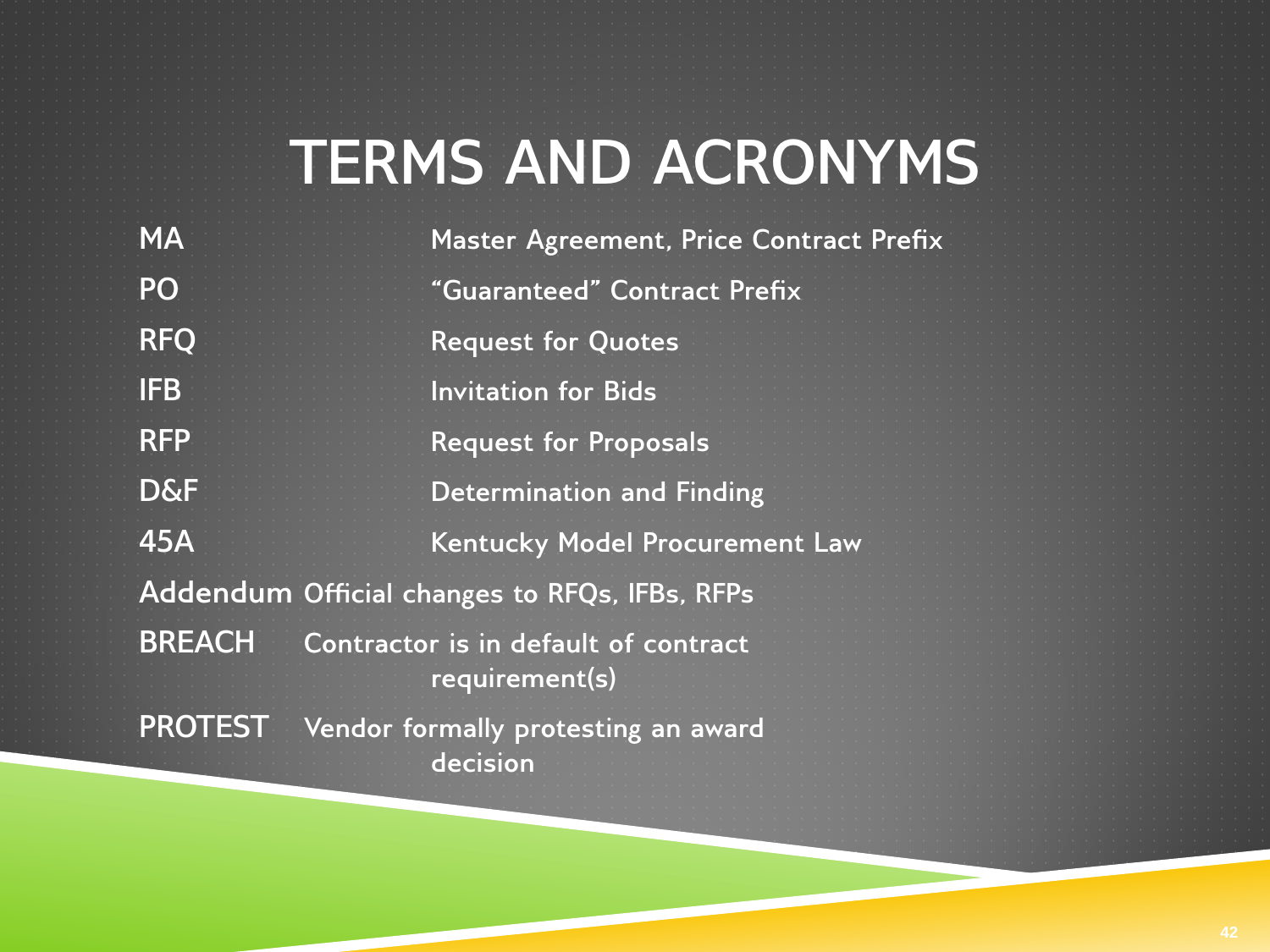

# Terms and Acronyms
MA		Master Agreement, Price Contract Prefix
PO		“Guaranteed” Contract Prefix
RFQ		Request for Quotes
IFB		Invitation for Bids
RFP		Request for Proposals
D&F		Determination and Finding
45A		Kentucky Model Procurement Law
Addendum	Official changes to RFQs, IFBs, RFPs
BREACH	Contractor is in default of contract 					requirement(s)
PROTEST	Vendor formally protesting an award 					decision
42